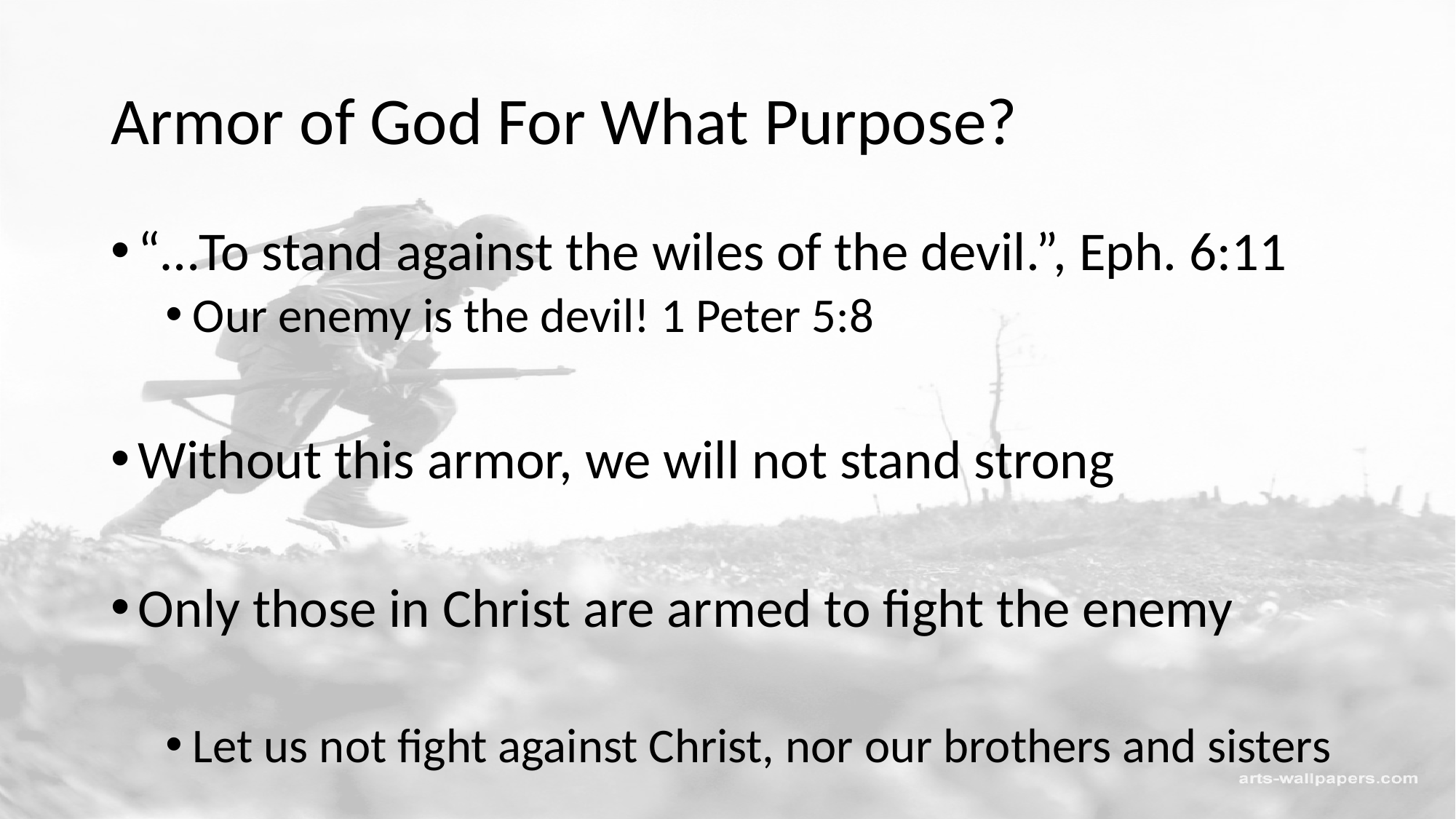

# Armor of God For What Purpose?
“…To stand against the wiles of the devil.”, Eph. 6:11
Our enemy is the devil! 1 Peter 5:8

Without this armor, we will not stand strong

Only those in Christ are armed to fight the enemy

Let us not fight against Christ, nor our brothers and sisters